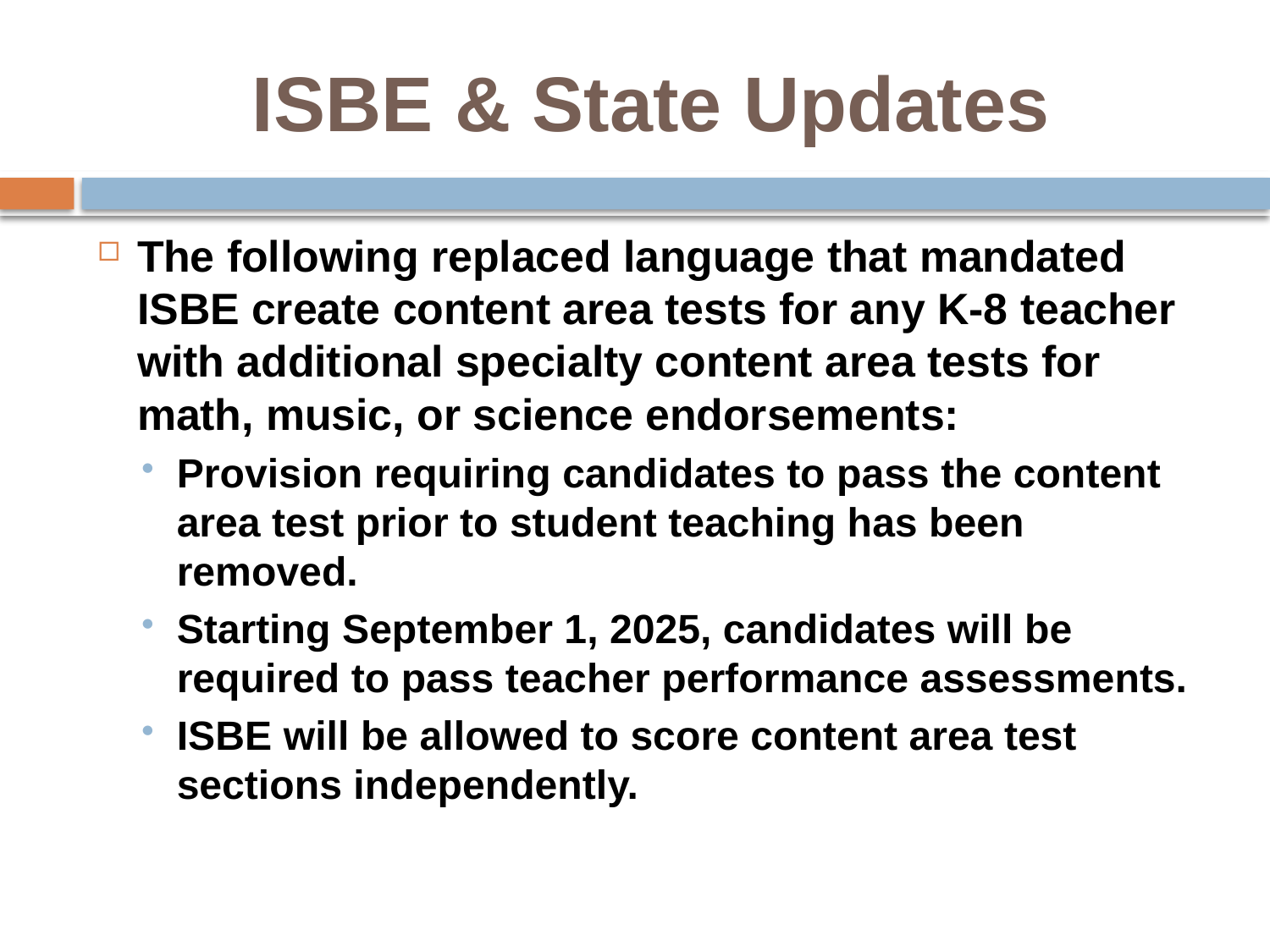

# ISBE & State Updates
The following replaced language that mandated ISBE create content area tests for any K-8 teacher with additional specialty content area tests for math, music, or science endorsements:
Provision requiring candidates to pass the content area test prior to student teaching has been removed.
Starting September 1, 2025, candidates will be required to pass teacher performance assessments.
ISBE will be allowed to score content area test sections independently.